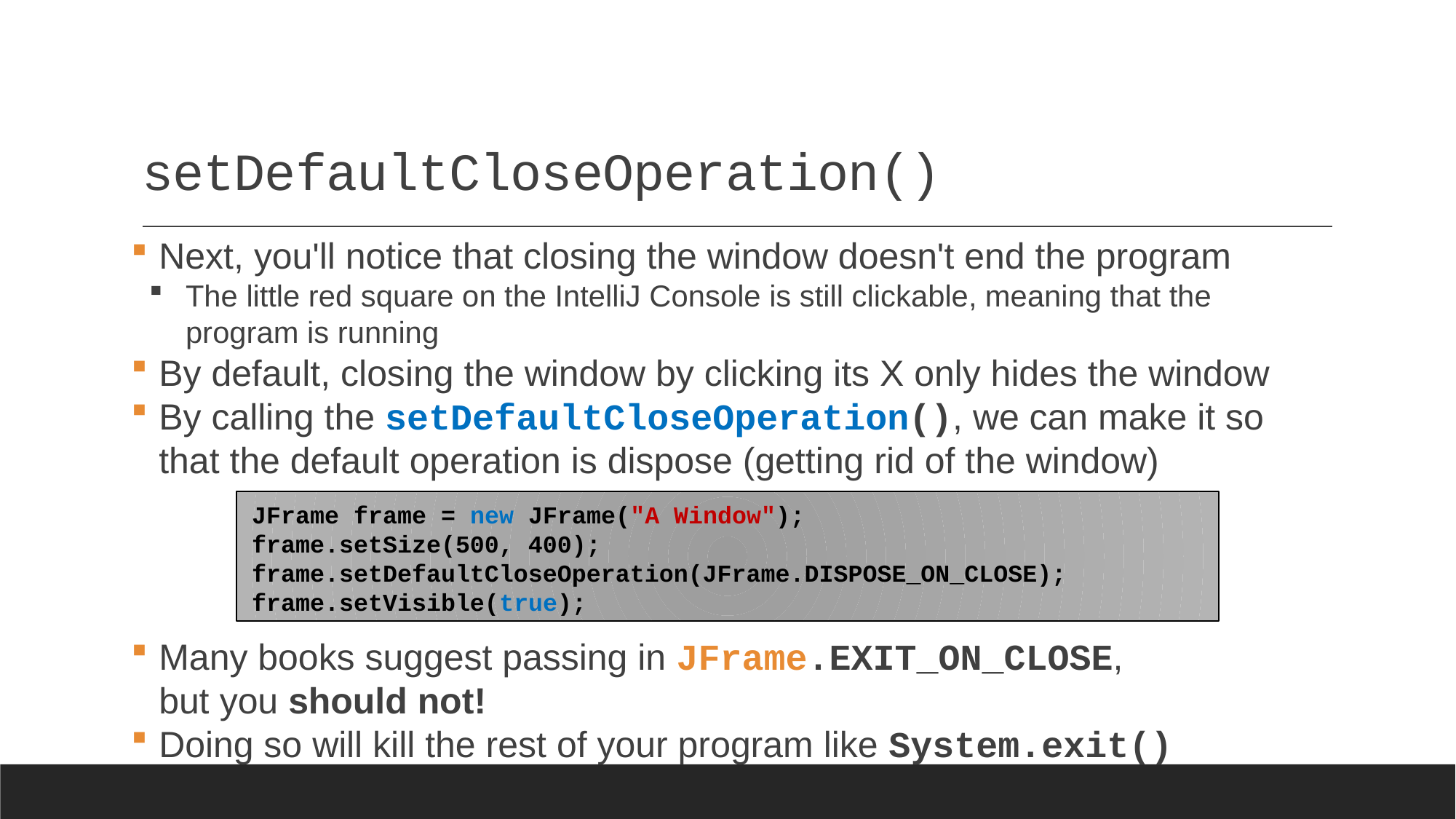

# setDefaultCloseOperation()
Next, you'll notice that closing the window doesn't end the program
The little red square on the IntelliJ Console is still clickable, meaning that the program is running
By default, closing the window by clicking its X only hides the window
By calling the setDefaultCloseOperation(), we can make it so that the default operation is dispose (getting rid of the window)

Many books suggest passing in JFrame.EXIT_ON_CLOSE,
but you should not!
Doing so will kill the rest of your program like System.exit()
JFrame frame = new JFrame("A Window");
frame.setSize(500, 400);
frame.setDefaultCloseOperation(JFrame.DISPOSE_ON_CLOSE);
frame.setVisible(true);